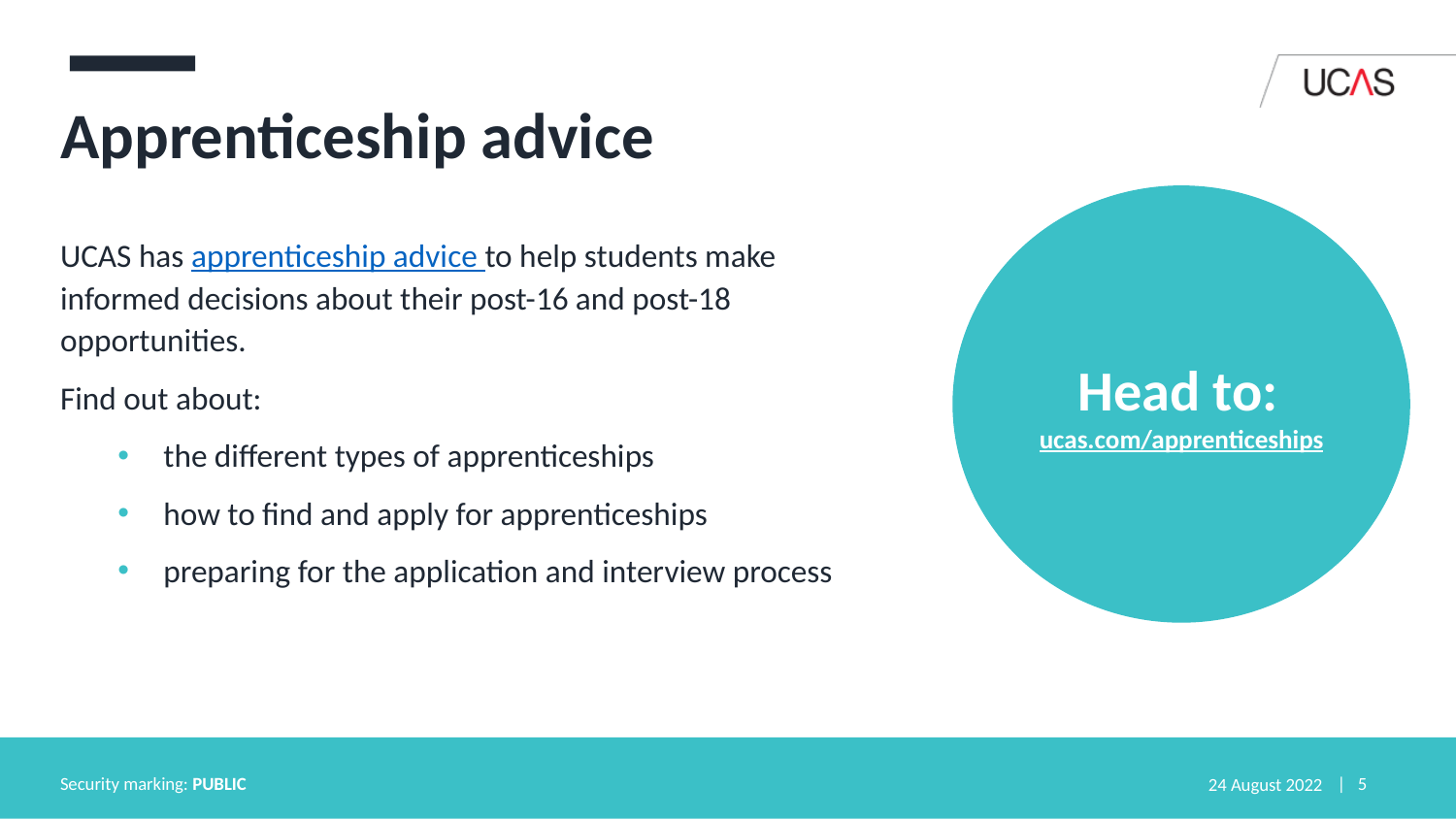

# Apprenticeship advice
Head to: ucas.com/apprenticeships
UCAS has apprenticeship advice to help students make informed decisions about their post-16 and post-18 opportunities.
Find out about:
the different types of apprenticeships
how to find and apply for apprenticeships
preparing for the application and interview process

Security marking: PUBLIC
24 August 2022
|   5